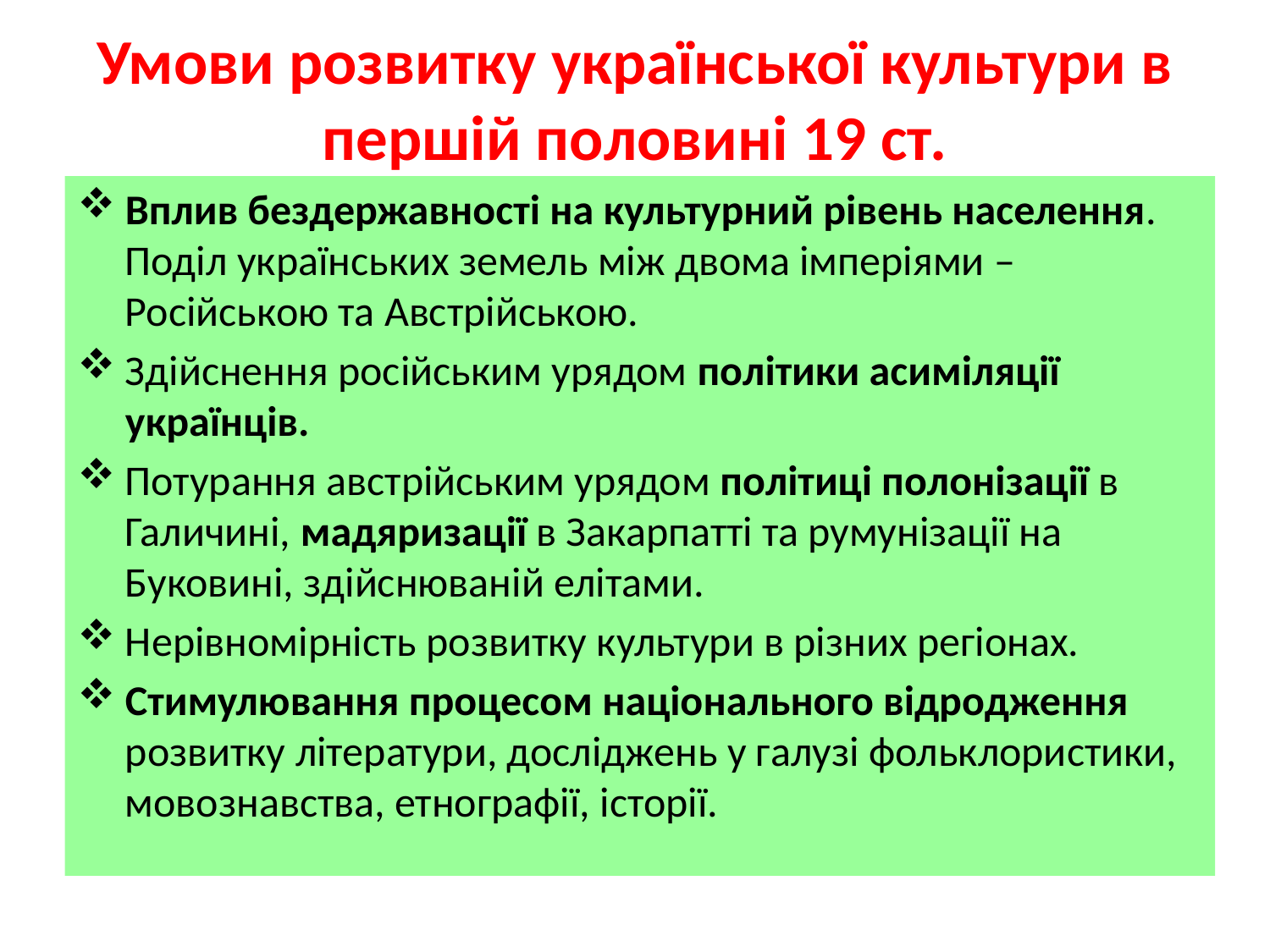

# Умови розвитку української культури в першій половині 19 ст.
Вплив бездержавності на культурний рівень населення. Поділ українських земель між двома імперіями – Російською та Австрійською.
Здійснення російським урядом політики асиміляції українців.
Потурання австрійським урядом політиці полонізації в Галичині, мадяризації в Закарпатті та румунізації на Буковині, здійснюваній елітами.
Нерівномірність розвитку культури в різних регіонах.
Стимулювання процесом національного відродження розвитку літератури, досліджень у галузі фольклористики, мовознавства, етнографії, історії.